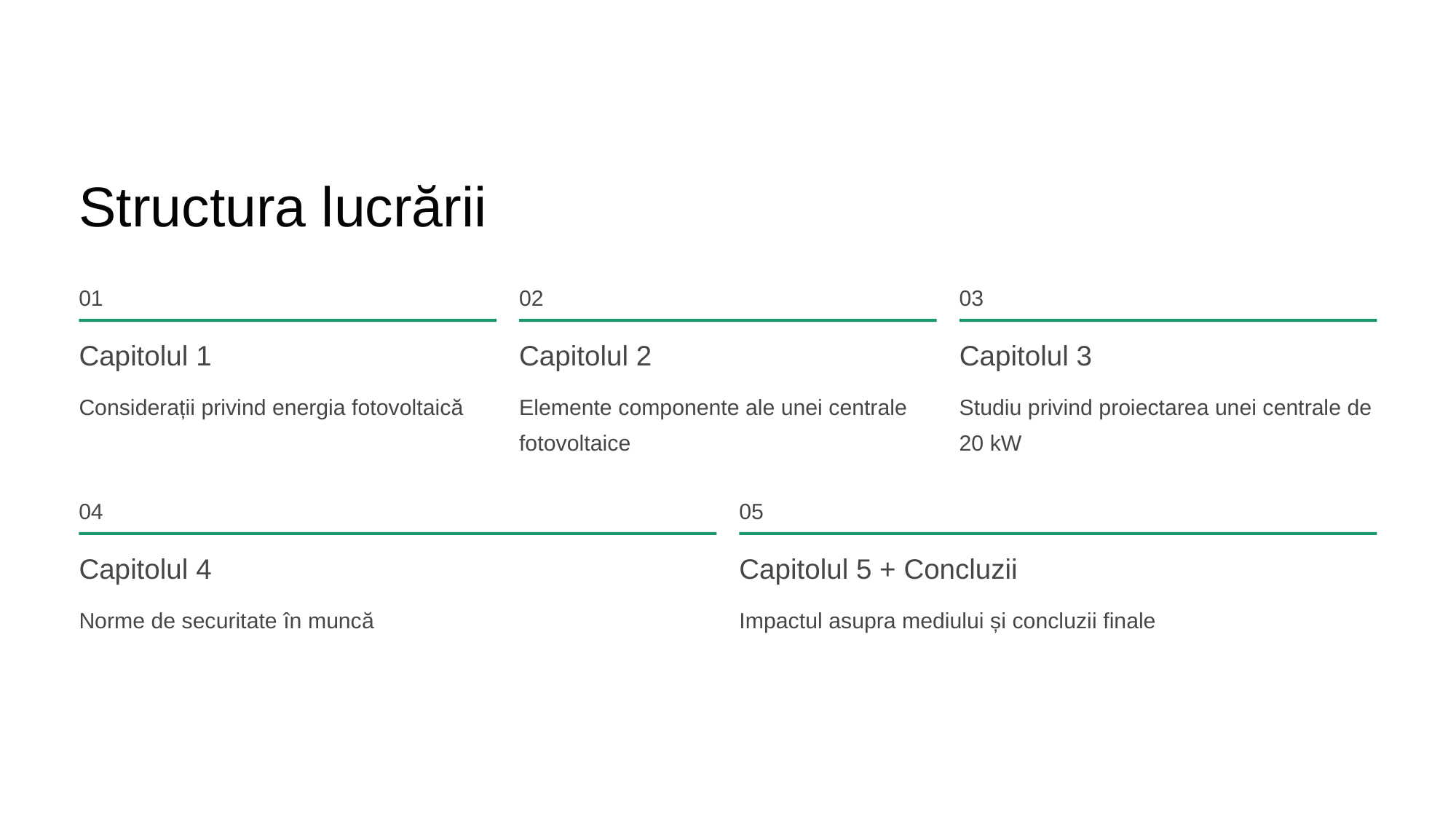

Structura lucrării
01
02
03

Capitolul 1
Capitolul 2
Capitolul 3
Considerații privind energia fotovoltaică
Elemente componente ale unei centrale fotovoltaice
Studiu privind proiectarea unei centrale de 20 kW
04
05

Capitolul 4
Capitolul 5 + Concluzii
Norme de securitate în muncă
Impactul asupra mediului și concluzii finale